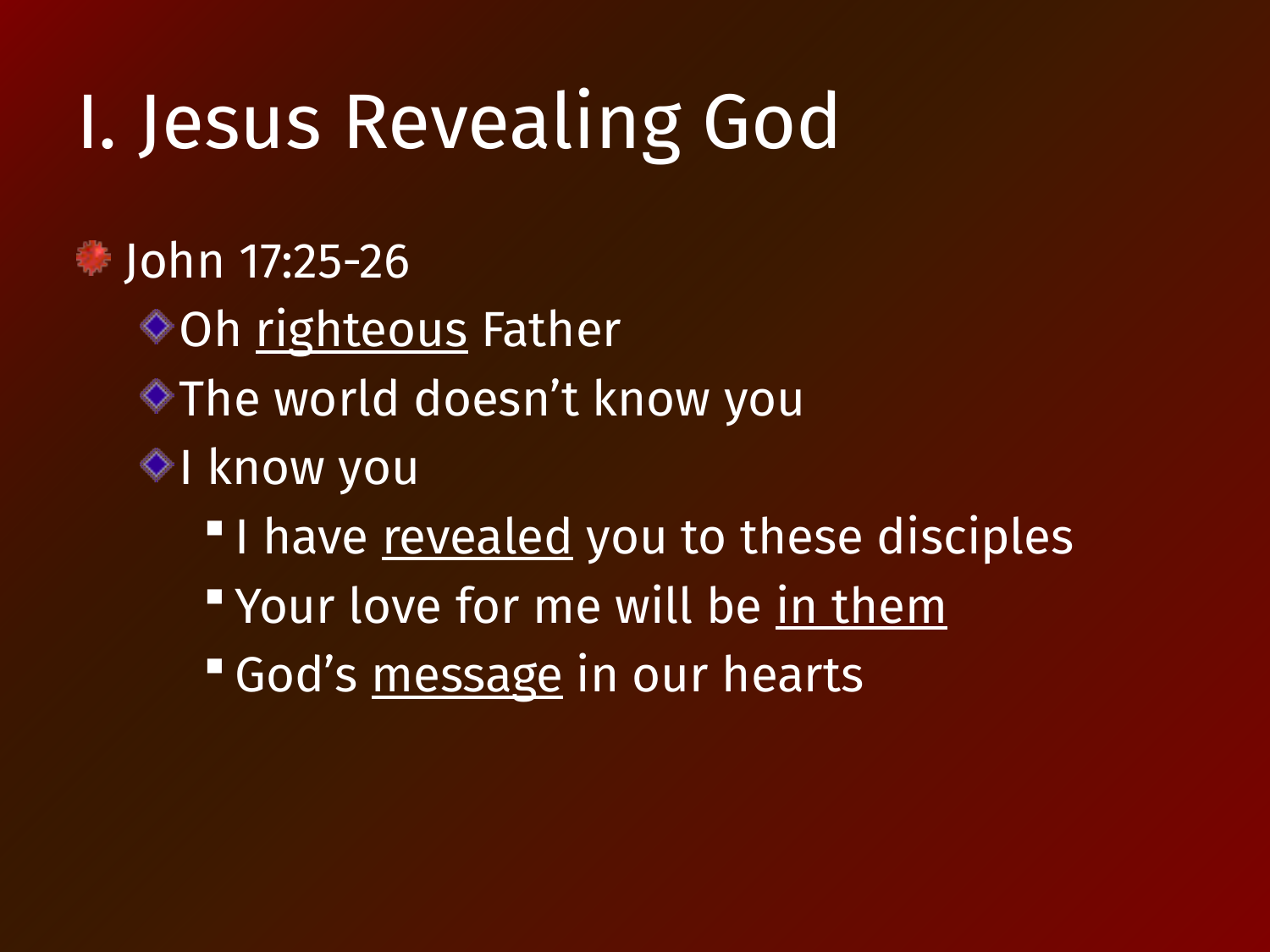

# I. Jesus Revealing God
John 17:25-26
Oh righteous Father
The world doesn’t know you
I know you
I have revealed you to these disciples
Your love for me will be in them
God’s message in our hearts